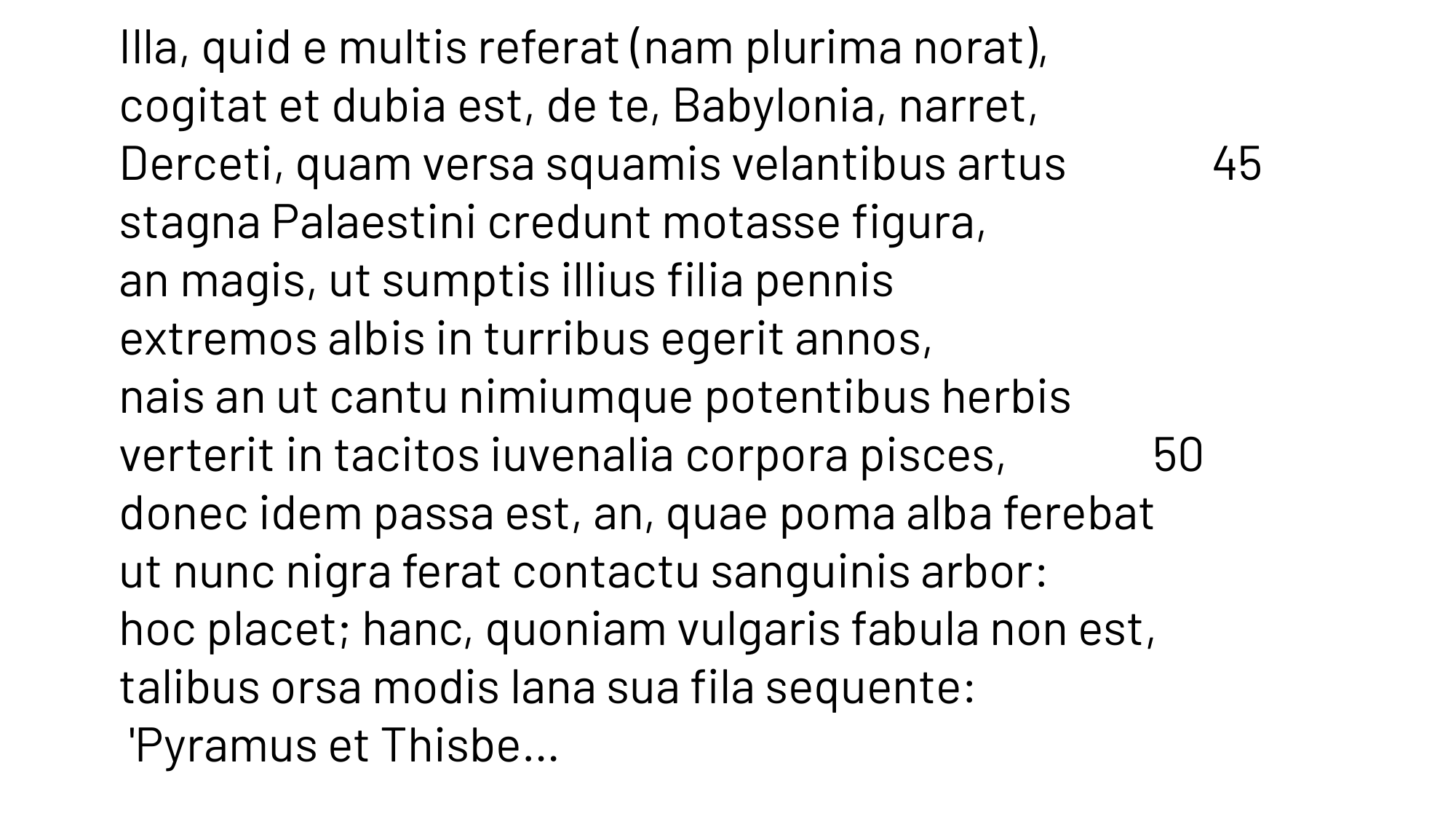

Illa, quid e multis referat (nam plurima norat),
cogitat et dubia est, de te, Babylonia, narret,
Derceti, quam versa squamis velantibus artus               45
stagna Palaestini credunt motasse figura,
an magis, ut sumptis illius filia pennis
extremos albis in turribus egerit annos,
nais an ut cantu nimiumque potentibus herbis
verterit in tacitos iuvenalia corpora pisces,               50
donec idem passa est, an, quae poma alba ferebat
ut nunc nigra ferat contactu sanguinis arbor:
hoc placet; hanc, quoniam vulgaris fabula non est,
talibus orsa modis lana sua fila sequente:
 'Pyramus et Thisbe…